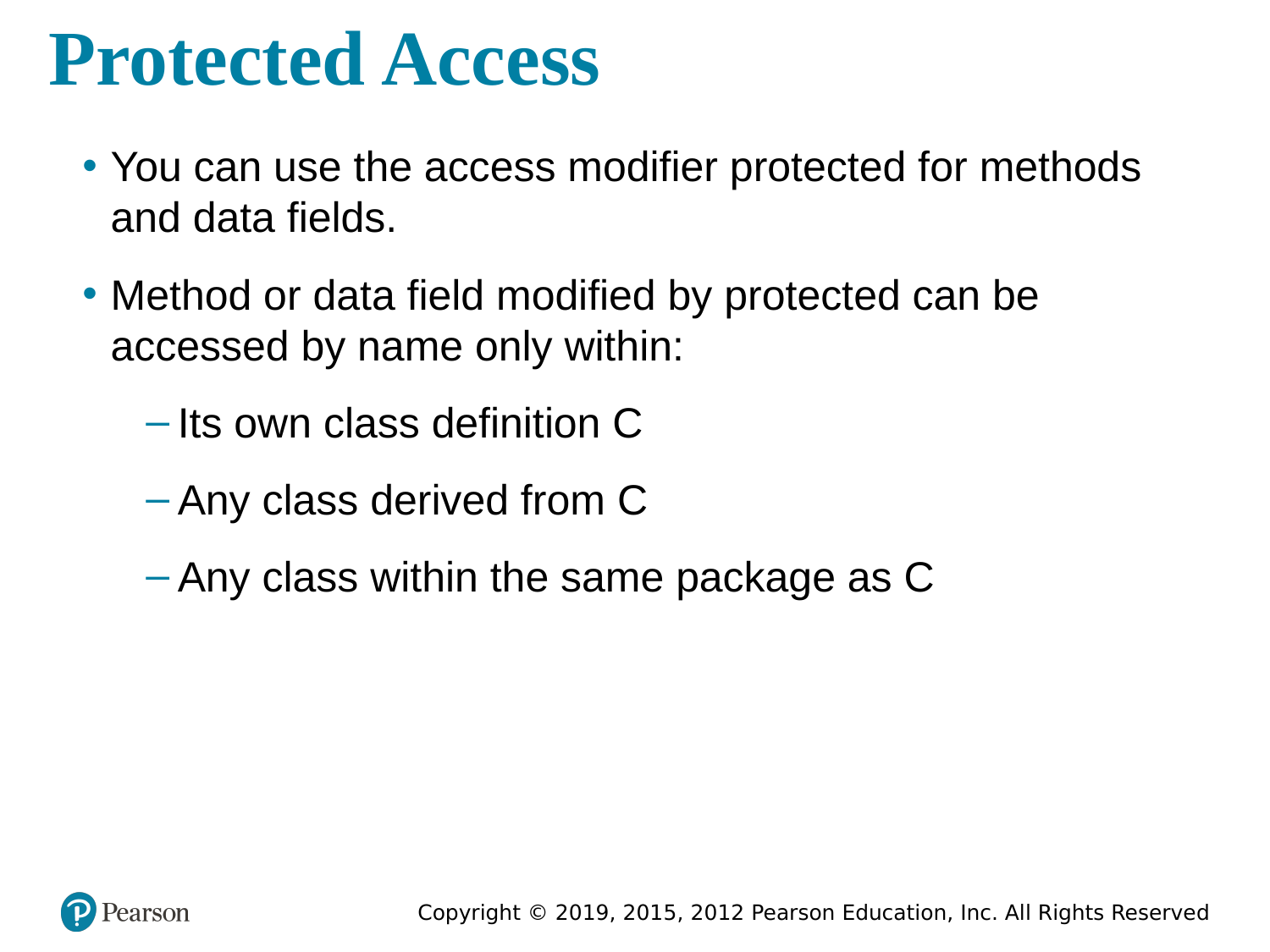

# Protected Access
You can use the access modifier protected for methods and data fields.
Method or data field modified by protected can be accessed by name only within:
Its own class definition C
Any class derived from C
Any class within the same package as C